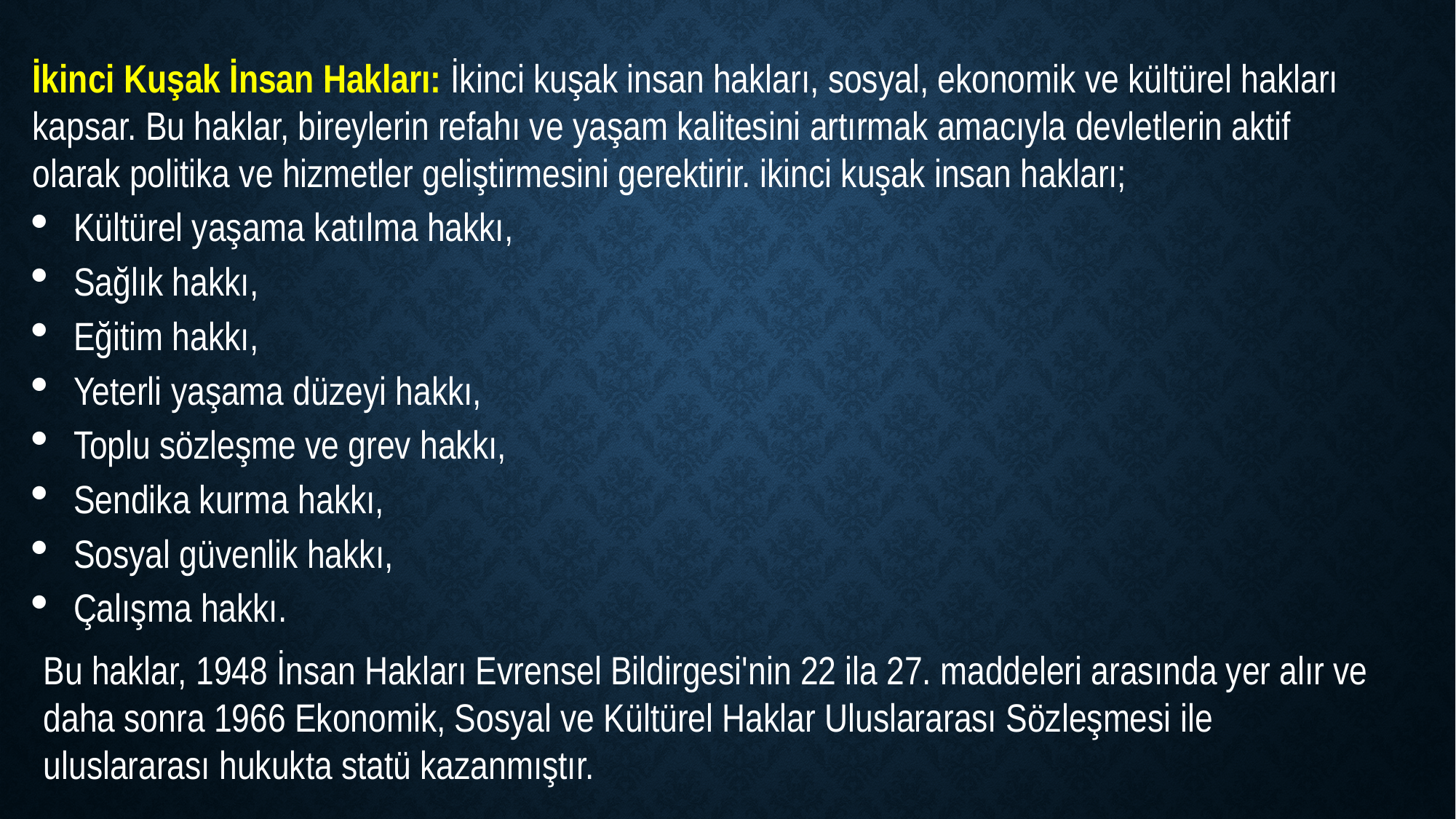

İkinci Kuşak İnsan Hakları: İkinci kuşak insan hakları, sosyal, ekonomik ve kültürel hakları kapsar. Bu haklar, bireylerin refahı ve yaşam kalitesini artırmak amacıyla devletlerin aktif olarak politika ve hizmetler geliştirmesini gerektirir. ikinci kuşak insan hakları;
Kültürel yaşama katılma hakkı,
Sağlık hakkı,
Eğitim hakkı,
Yeterli yaşama düzeyi hakkı,
Toplu sözleşme ve grev hakkı,
Sendika kurma hakkı,
Sosyal güvenlik hakkı,
Çalışma hakkı.
Bu haklar, 1948 İnsan Hakları Evrensel Bildirgesi'nin 22 ila 27. maddeleri arasında yer alır ve daha sonra 1966 Ekonomik, Sosyal ve Kültürel Haklar Uluslararası Sözleşmesi ile uluslararası hukukta statü kazanmıştır.